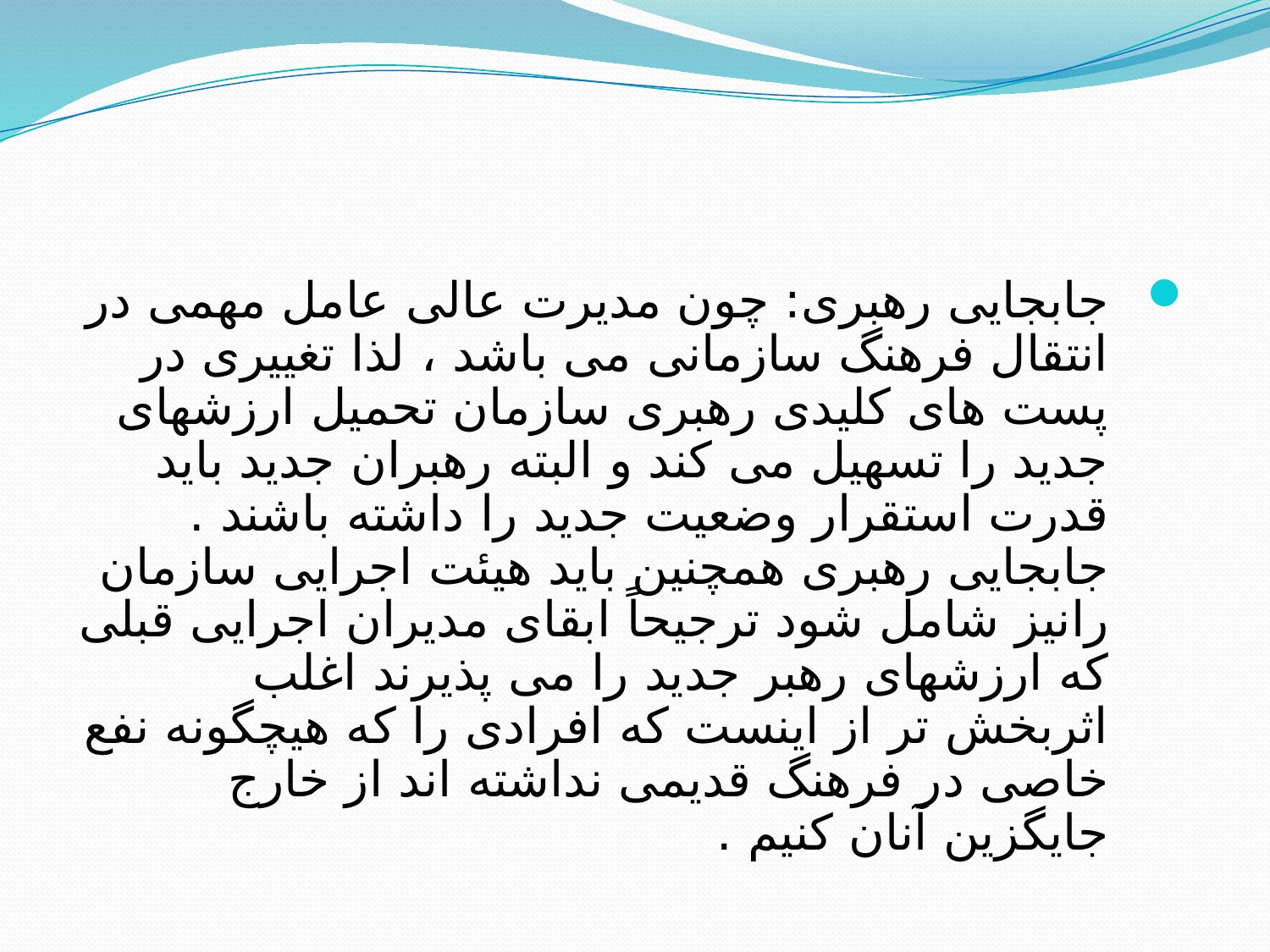

جابجایی رهبری: چون مدیرت عالی عامل مهمی در انتقال فرهنگ سازمانی می باشد ، لذا تغییری در پست های کلیدی رهبری سازمان تحمیل ارزشهای جدید را تسهیل می کند و البته رهبران جدید باید قدرت استقرار وضعیت جدید را داشته باشند . جابجایی رهبری همچنین باید هیئت اجرایی سازمان رانیز شامل شود ترجیحاً ابقای مدیران اجرایی قبلی که ارزشهای رهبر جدید را می پذیرند اغلب اثربخش تر از اینست که افرادی را که هیچگونه نفع خاصی در فرهنگ قدیمی نداشته اند از خارج جایگزین آنان کنیم .